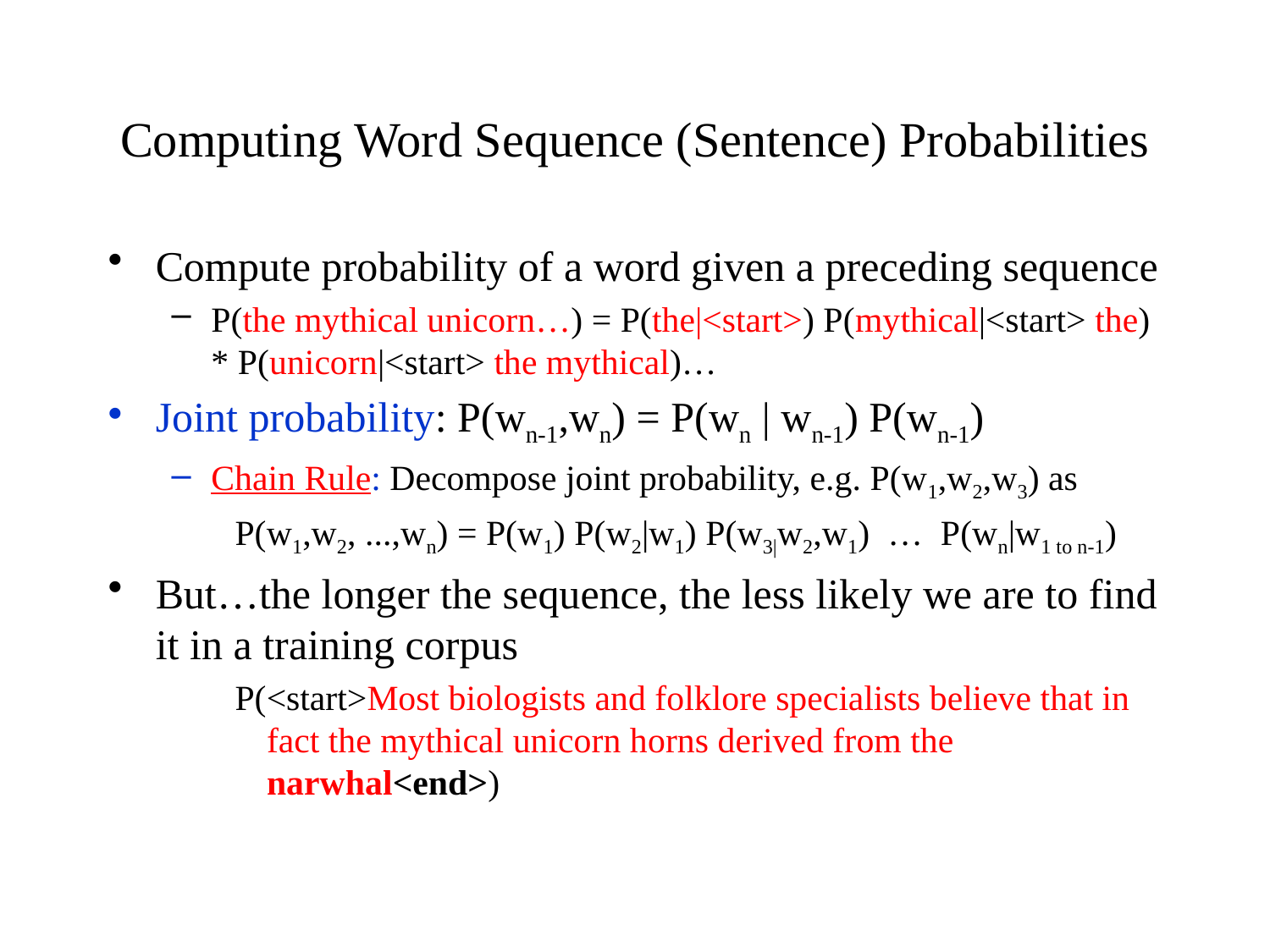

# Computing Word Sequence (Sentence) Probabilities
Compute probability of a word given a preceding sequence
P(the mythical unicorn…) = P(the|<start>) P(mythical|<start> the) * P(unicorn|<start> the mythical)…
Joint probability: P(wn-1,wn) = P(wn | wn-1) P(wn-1)
Chain Rule: Decompose joint probability, e.g. P(w1,w2,w3) as
P(w1,w2, ...,wn) = P(w1) P(w2|w1) P(w3|w2,w1)  …  P(wn|w1 to n-1)
But…the longer the sequence, the less likely we are to find it in a training corpus
P(<start>Most biologists and folklore specialists believe that in fact the mythical unicorn horns derived from the narwhal<end>)